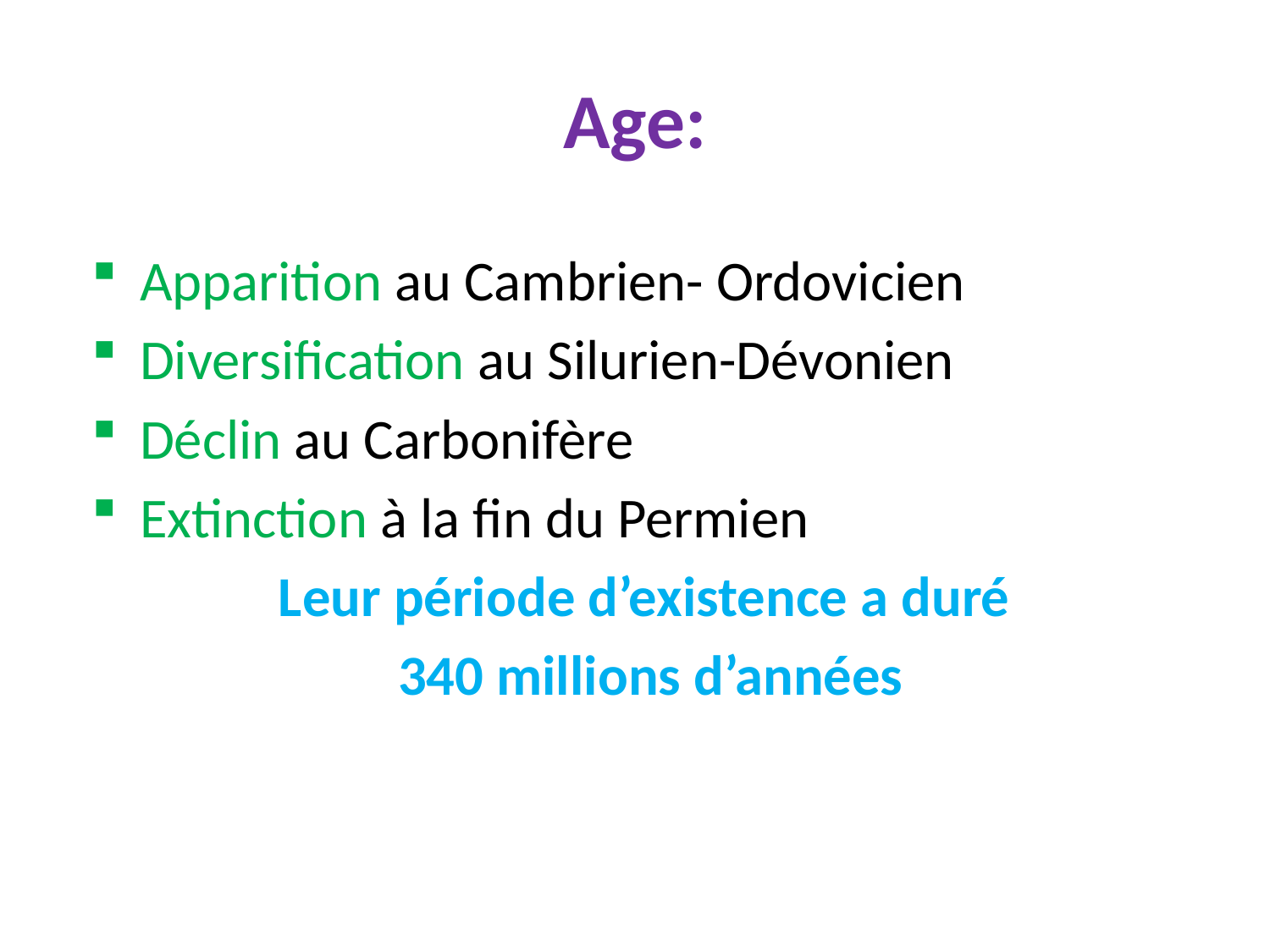

# Age:
Apparition au Cambrien- Ordovicien
Diversification au Silurien-Dévonien
Déclin au Carbonifère
Extinction à la fin du Permien
Leur période d’existence a duré
340 millions d’années